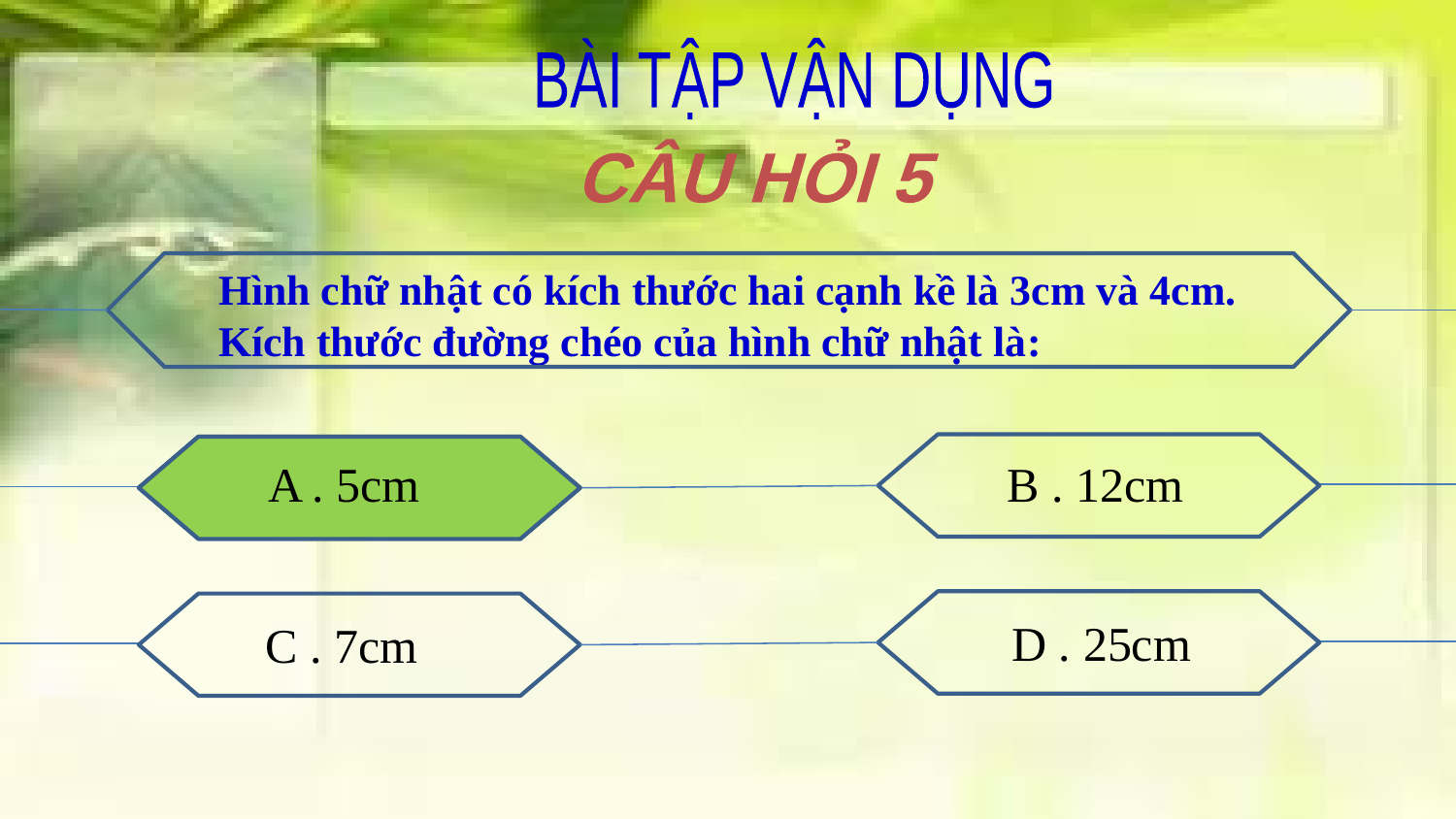

BÀI TẬP VẬN DỤNG
CÂU HỎI 5

Hình chữ nhật có kích thước hai cạnh kề là 3cm và 4cm.
Kích thước đường chéo của hình chữ nhật là:

A . 5cm
B . 12cm

D . 25cm
C . 7cm